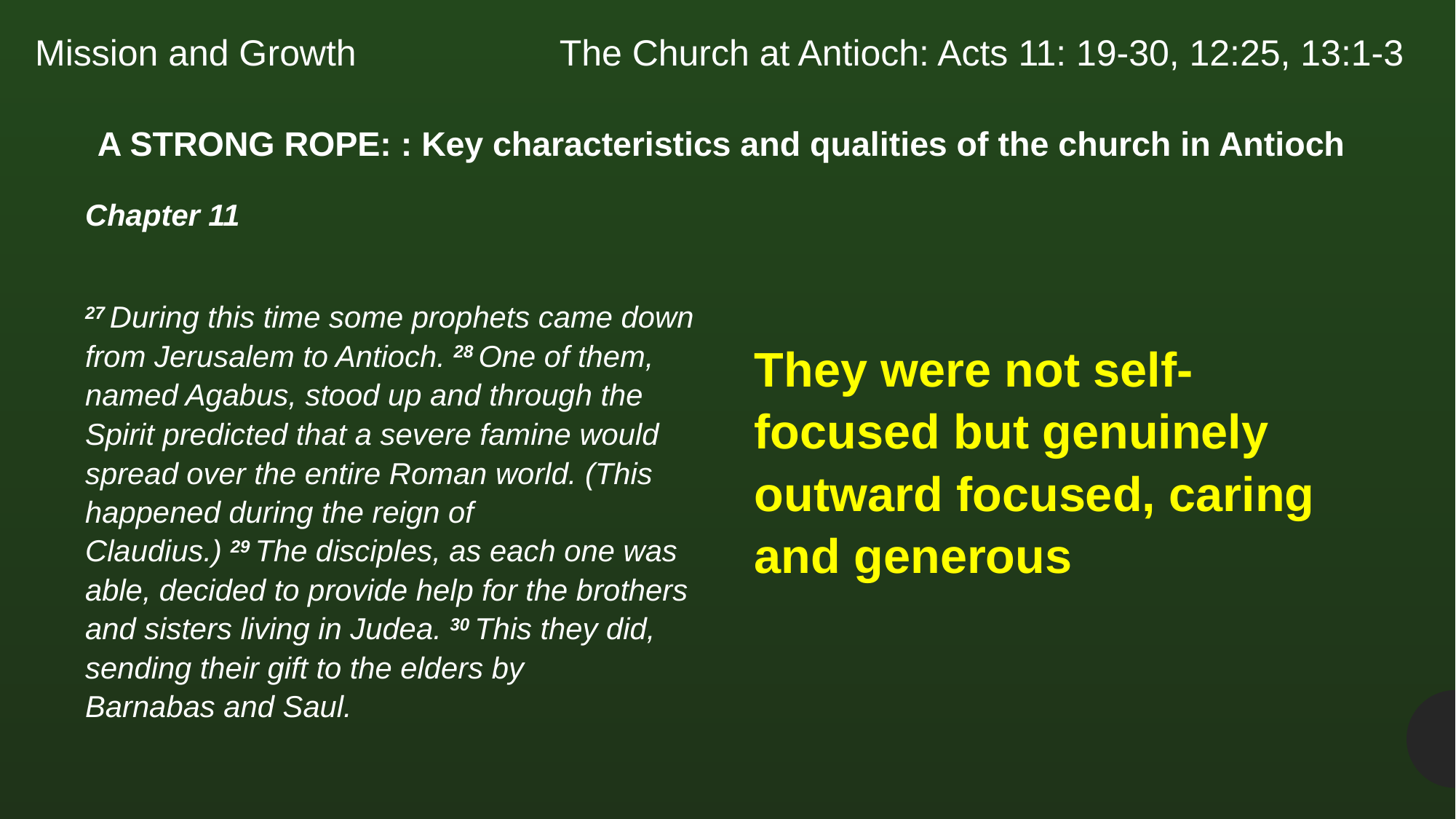

The Church at Antioch: Acts 11: 19-30, 12:25, 13:1-3
Mission and Growth
A STRONG ROPE: : Key characteristics and qualities of the church in Antioch
Chapter 11

27 During this time some prophets came down from Jerusalem to Antioch. 28 One of them, named Agabus, stood up and through the Spirit predicted that a severe famine would spread over the entire Roman world. (This happened during the reign of Claudius.) 29 The disciples, as each one was able, decided to provide help for the brothers and sisters living in Judea. 30 This they did, sending their gift to the elders by Barnabas and Saul.
They were not self-focused but genuinely outward focused, caring and generous